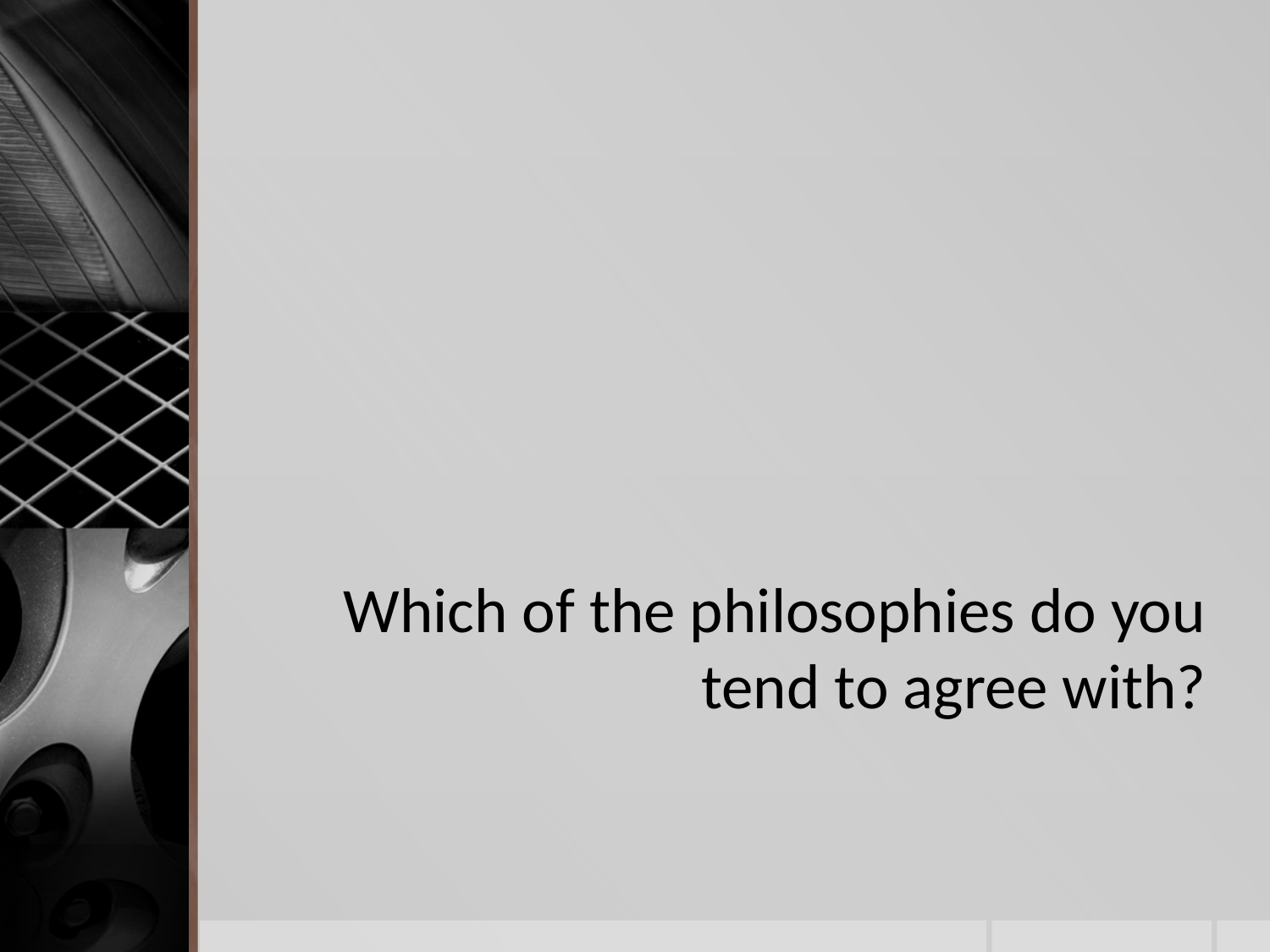

Which of the philosophies do you tend to agree with?